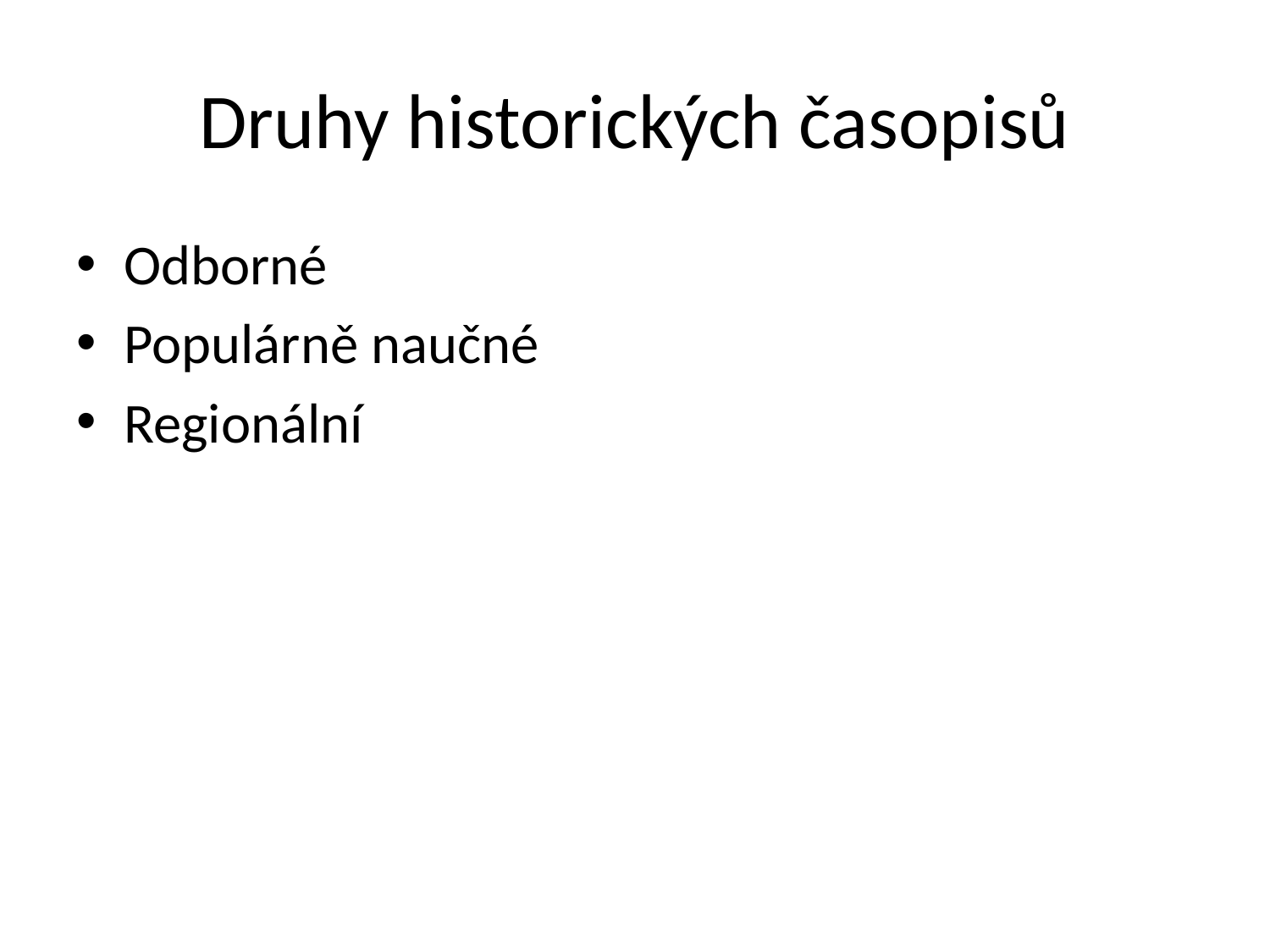

# Druhy historických časopisů
Odborné
Populárně naučné
Regionální